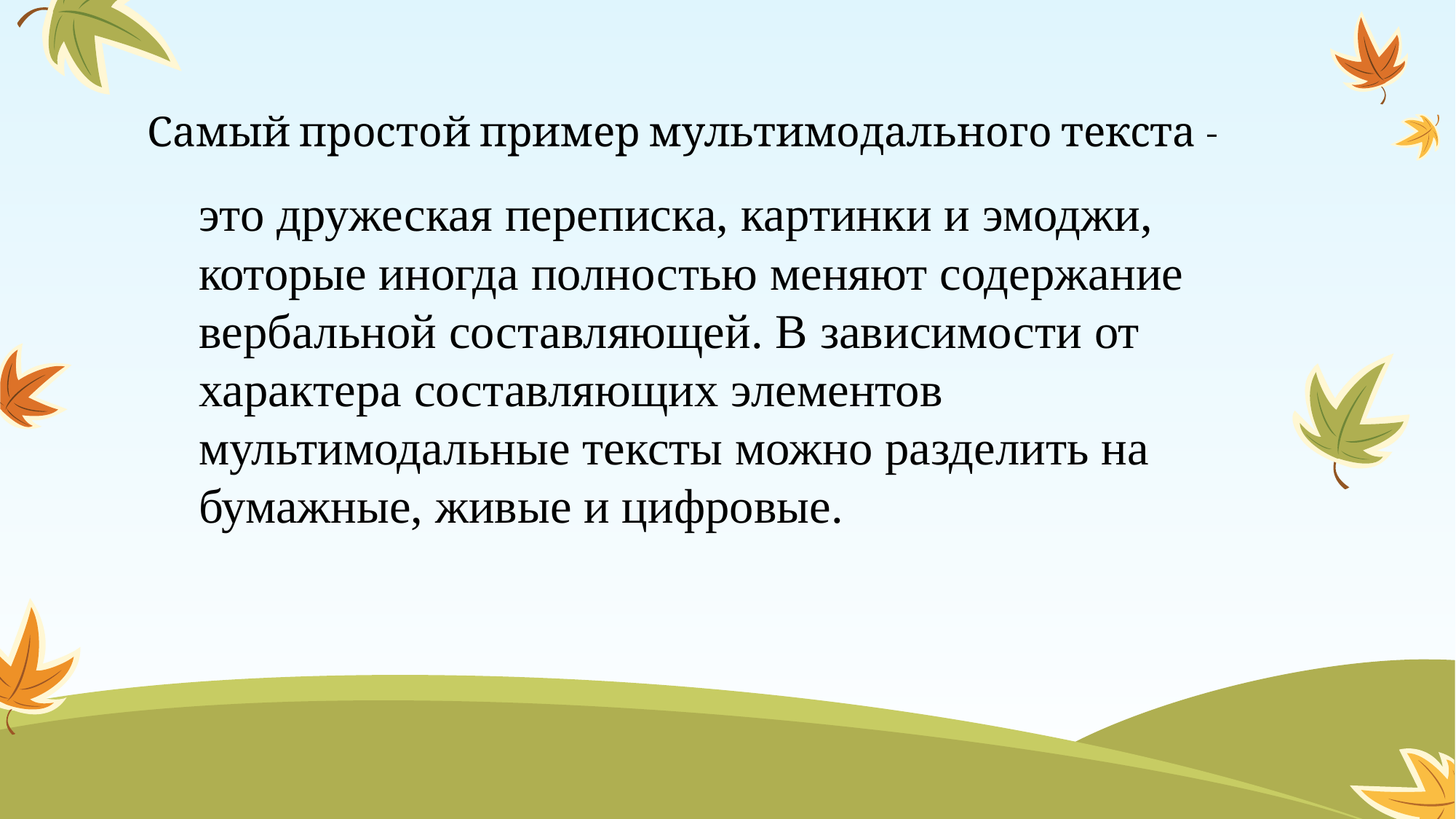

# Самый простой пример мультимодального текста -
это дружеская переписка, картинки и эмоджи, которые иногда полностью меняют содержание вербальной составляющей. В зависимости от характера составляющих элементов мультимодальные тексты можно разделить на бумажные, живые и цифровые.